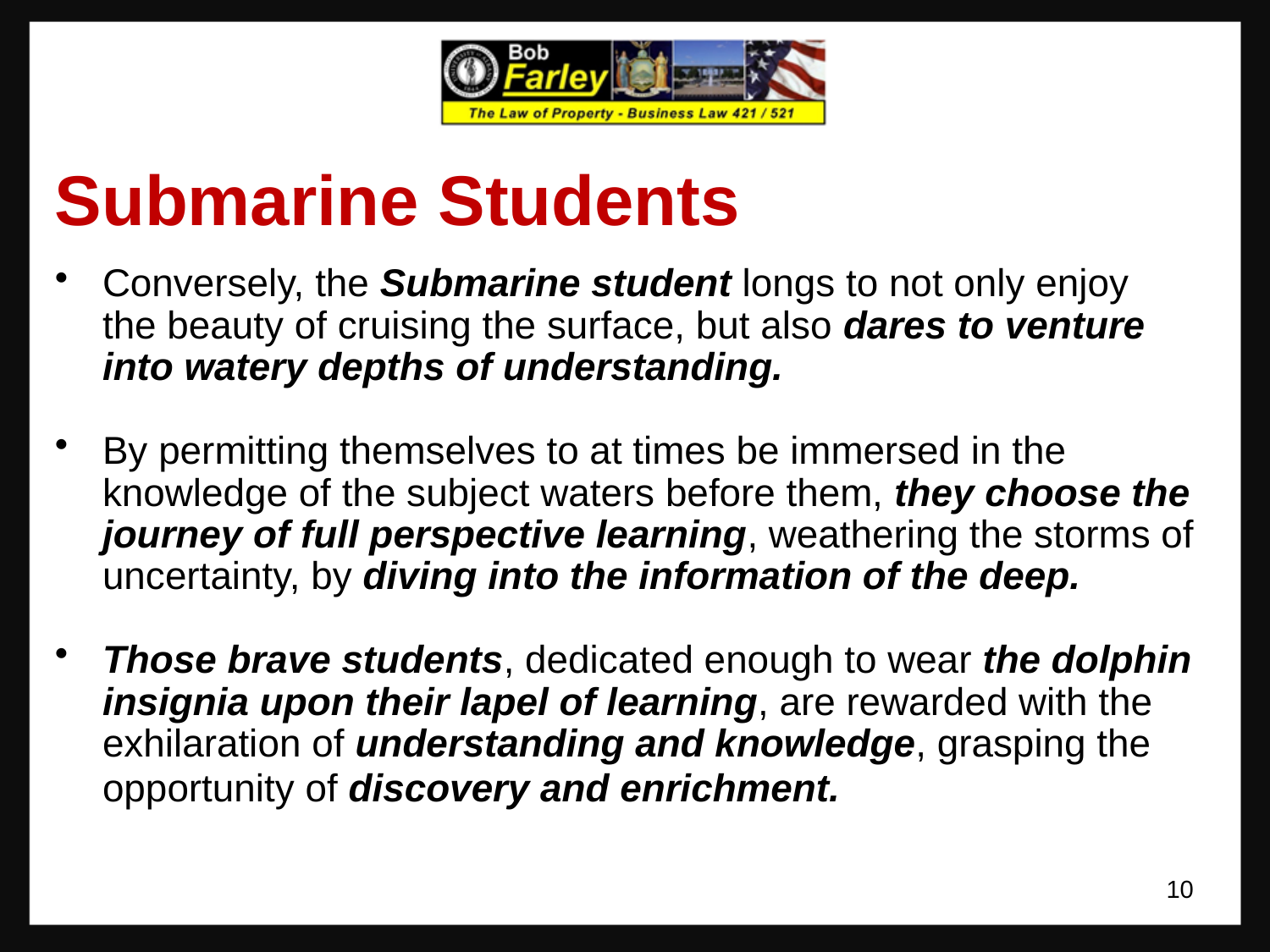

Submarine Students

Conversely, the Submarine student longs to not only enjoy     the beauty of cruising the surface, but also dares to venture into watery depths of understanding.

By permitting themselves to at times be immersed in the knowledge of the subject waters before them, they choose the journey of full perspective learning, weathering the storms of uncertainty, by diving into the information of the deep.

Those brave students, dedicated enough to wear the dolphin insignia upon their lapel of learning, are rewarded with the exhilaration of understanding and knowledge, grasping the opportunity of discovery and enrichment.
10